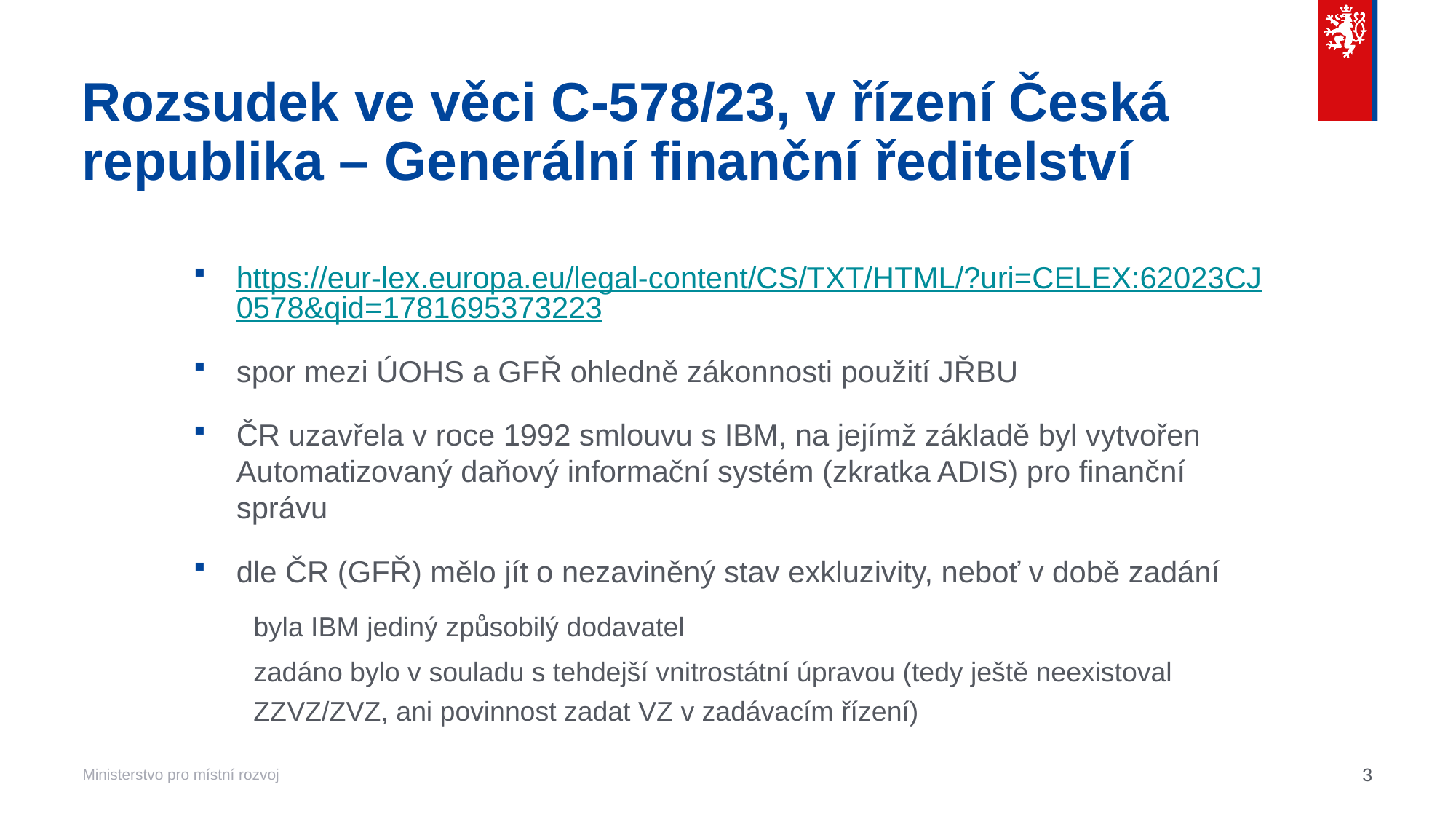

# Rozsudek ve věci C‑578/23, v řízení Česká republika – Generální finanční ředitelství
https://eur-lex.europa.eu/legal-content/CS/TXT/HTML/?uri=CELEX:62023CJ0578&qid=1781695373223
spor mezi ÚOHS a GFŘ ohledně zákonnosti použití JŘBU
ČR uzavřela v roce 1992 smlouvu s IBM, na jejímž základě byl vytvořen Automatizovaný daňový informační systém (zkratka ADIS) pro finanční správu
dle ČR (GFŘ) mělo jít o nezaviněný stav exkluzivity, neboť v době zadání
byla IBM jediný způsobilý dodavatel
zadáno bylo v souladu s tehdejší vnitrostátní úpravou (tedy ještě neexistoval ZZVZ/ZVZ, ani povinnost zadat VZ v zadávacím řízení)
3